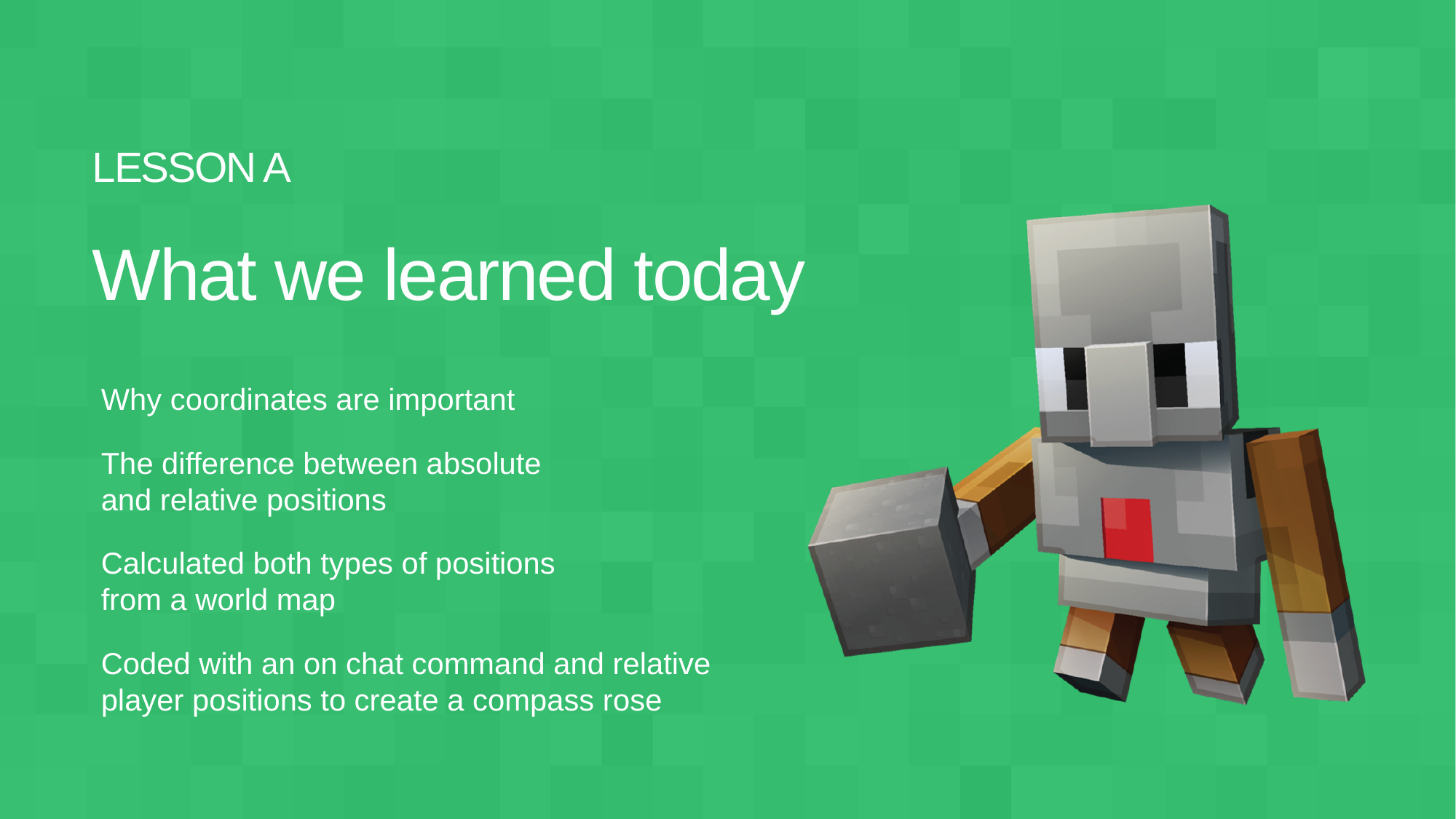

# LESSON A What we learned today
Why coordinates are important
The difference between absolute
and relative positions
Calculated both types of positions
from a world map
Coded with an on chat command and relative
player positions to create a compass rose